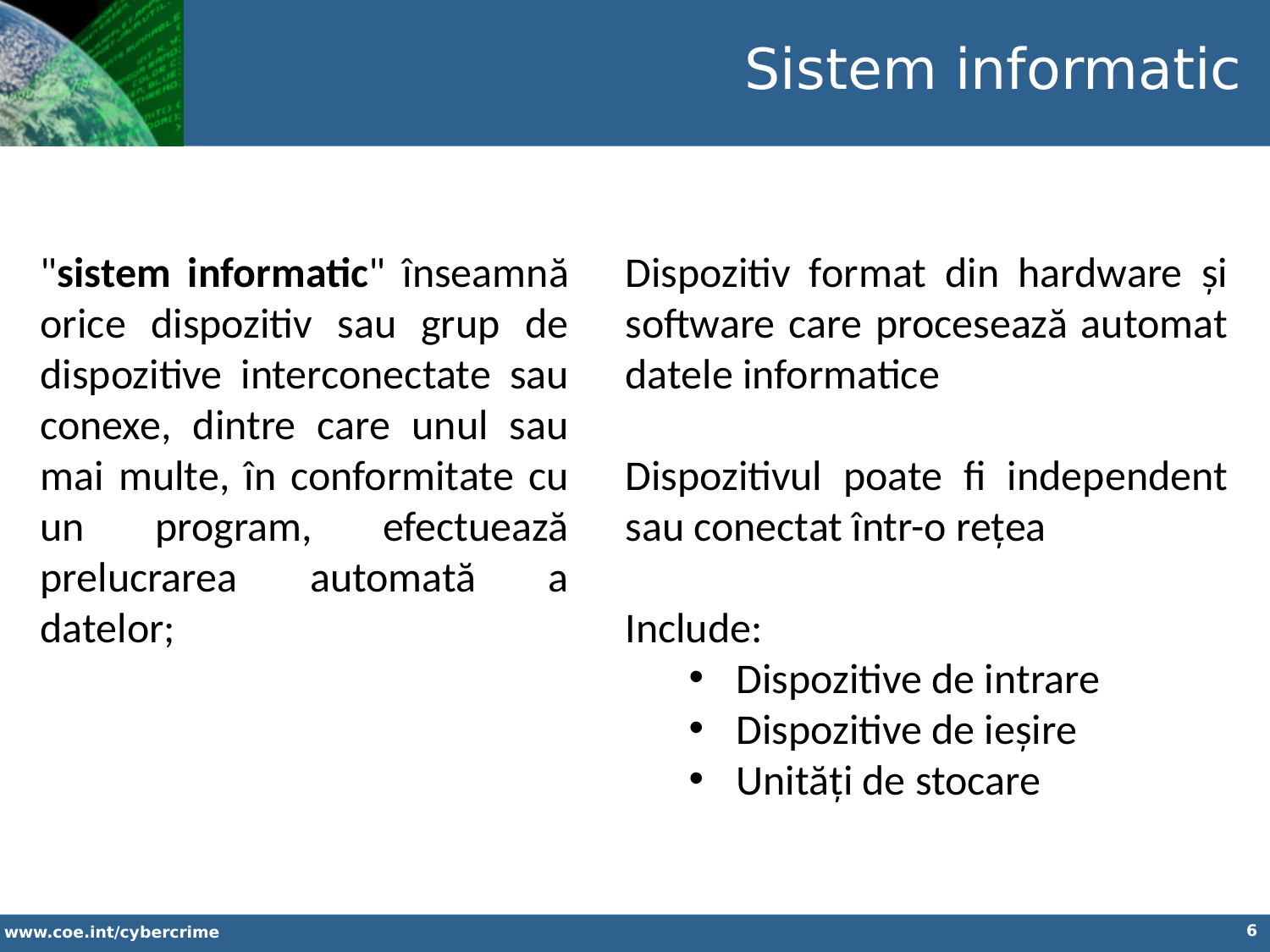

Sistem informatic
"sistem informatic" înseamnă orice dispozitiv sau grup de dispozitive interconectate sau conexe, dintre care unul sau mai multe, în conformitate cu un program, efectuează prelucrarea automată a datelor;
Dispozitiv format din hardware și software care procesează automat datele informatice

Dispozitivul poate fi independent sau conectat într-o rețea

Include:
Dispozitive de intrare
Dispozitive de ieșire
Unități de stocare